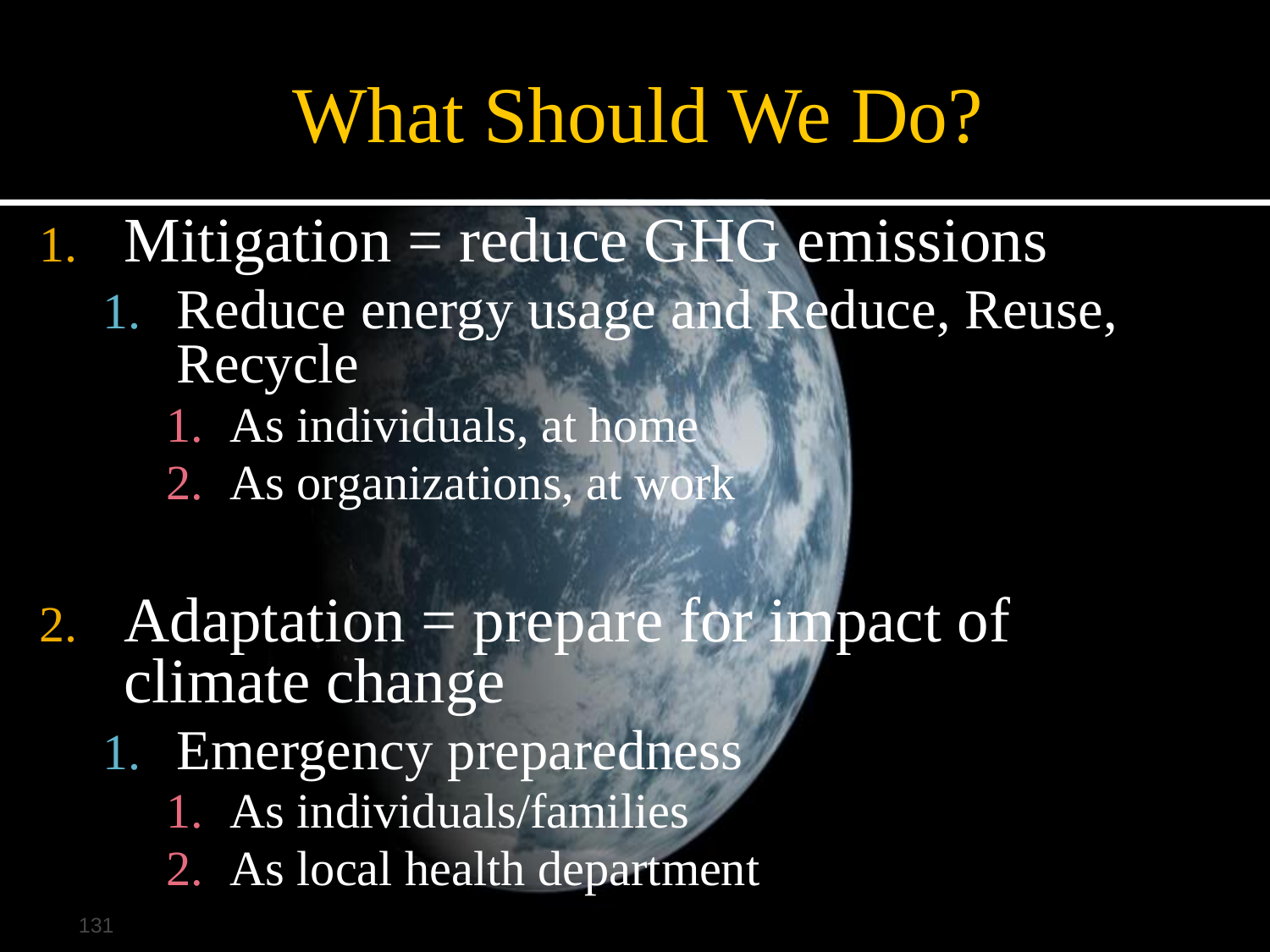

# What Should We Do?
Mitigation = reduce GHG emissions
Reduce energy usage and Reduce, Reuse, Recycle
As individuals, at home
As organizations, at work

Adaptation = prepare for impact of climate change
Emergency preparedness
As individuals/families
As local health department

131